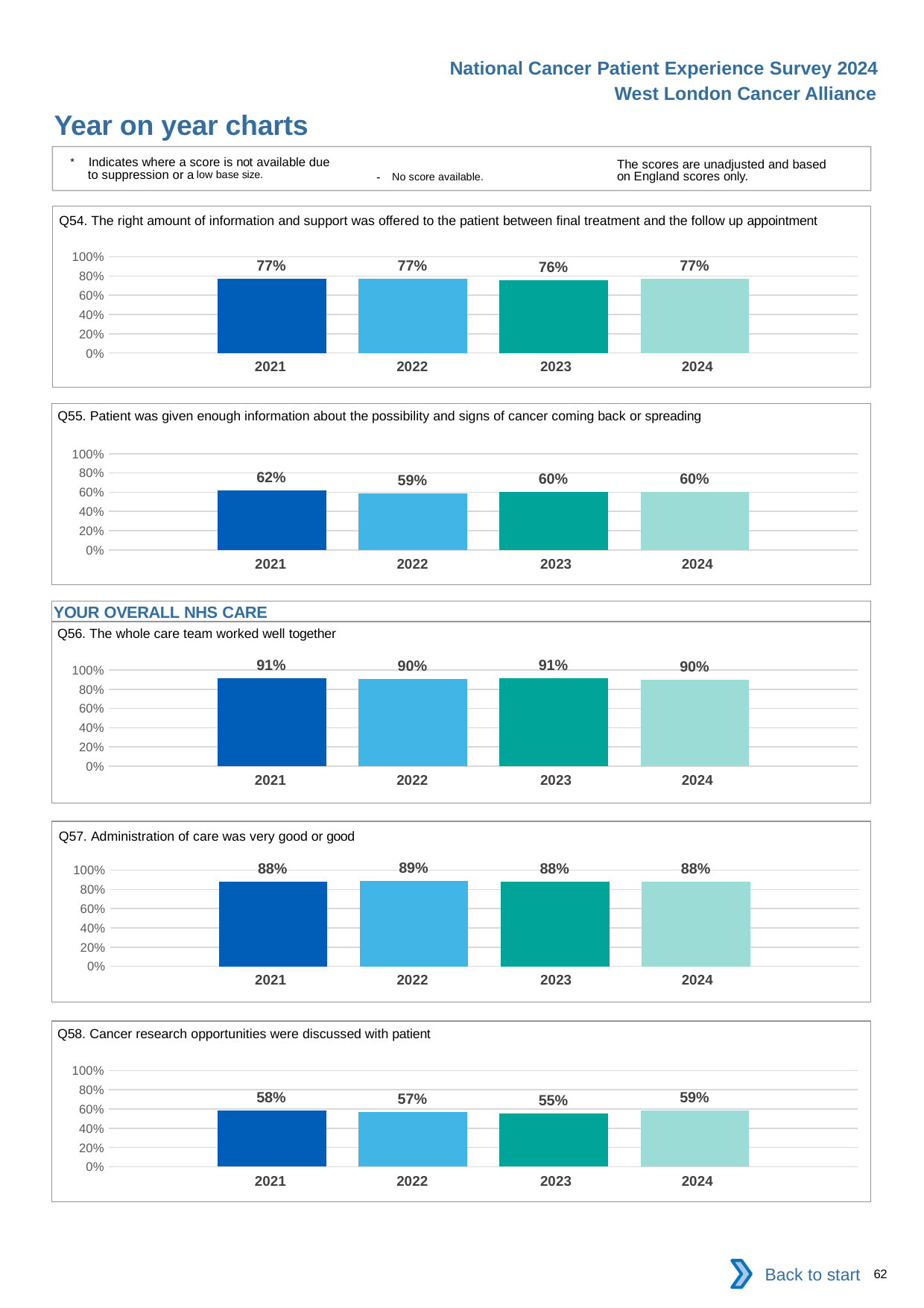

National Cancer Patient Experience Survey 2024
West London Cancer Alliance
Year on year charts

*  Indicates where a score is not available due to suppression or a low base size.
The scores are unadjusted and based on England scores only.
- No score available.
Q54. The right amount of information and support was offered to the patient between final treatment and the follow up appointment

### Chart

| Category | 2021 | 2022 | 2023 | 2024 |
|---|---|---|---|---|
| Category 1 | 0.768997 | 0.7701472 | 0.7584986 | 0.7729636 |
| 2021 | 2022 | 2023 | 2024 |
| --- | --- | --- | --- |
Q55. Patient was given enough information about the possibility and signs of cancer coming back or spreading

### Chart

| Category | 2021 | 2022 | 2023 | 2024 |
|---|---|---|---|---|
| Category 1 | 0.6228143 | 0.5901186 | 0.6027124 | 0.6023127 |
| 2021 | 2022 | 2023 | 2024 |
| --- | --- | --- | --- |
YOUR OVERALL NHS CARE
Q56. The whole care team worked well together

### Chart

| Category | 2021 | 2022 | 2023 | 2024 |
|---|---|---|---|---|
| Category 1 | 0.9110651 | 0.9030969 | 0.9128851 | 0.8950487 |
| 2021 | 2022 | 2023 | 2024 |
| --- | --- | --- | --- |
Q57. Administration of care was very good or good

### Chart

| Category | 2021 | 2022 | 2023 | 2024 |
|---|---|---|---|---|
| Category 1 | 0.8841827 | 0.8889243 | 0.8818646 | 0.8791431 |
| 2021 | 2022 | 2023 | 2024 |
| --- | --- | --- | --- |
Q58. Cancer research opportunities were discussed with patient

### Chart

| Category | 2021 | 2022 | 2023 | 2024 |
|---|---|---|---|---|
| Category 1 | 0.5840617 | 0.5719941 | 0.5516373 | 0.5859627 |
| 2021 | 2022 | 2023 | 2024 |
| --- | --- | --- | --- |
Back to start

62